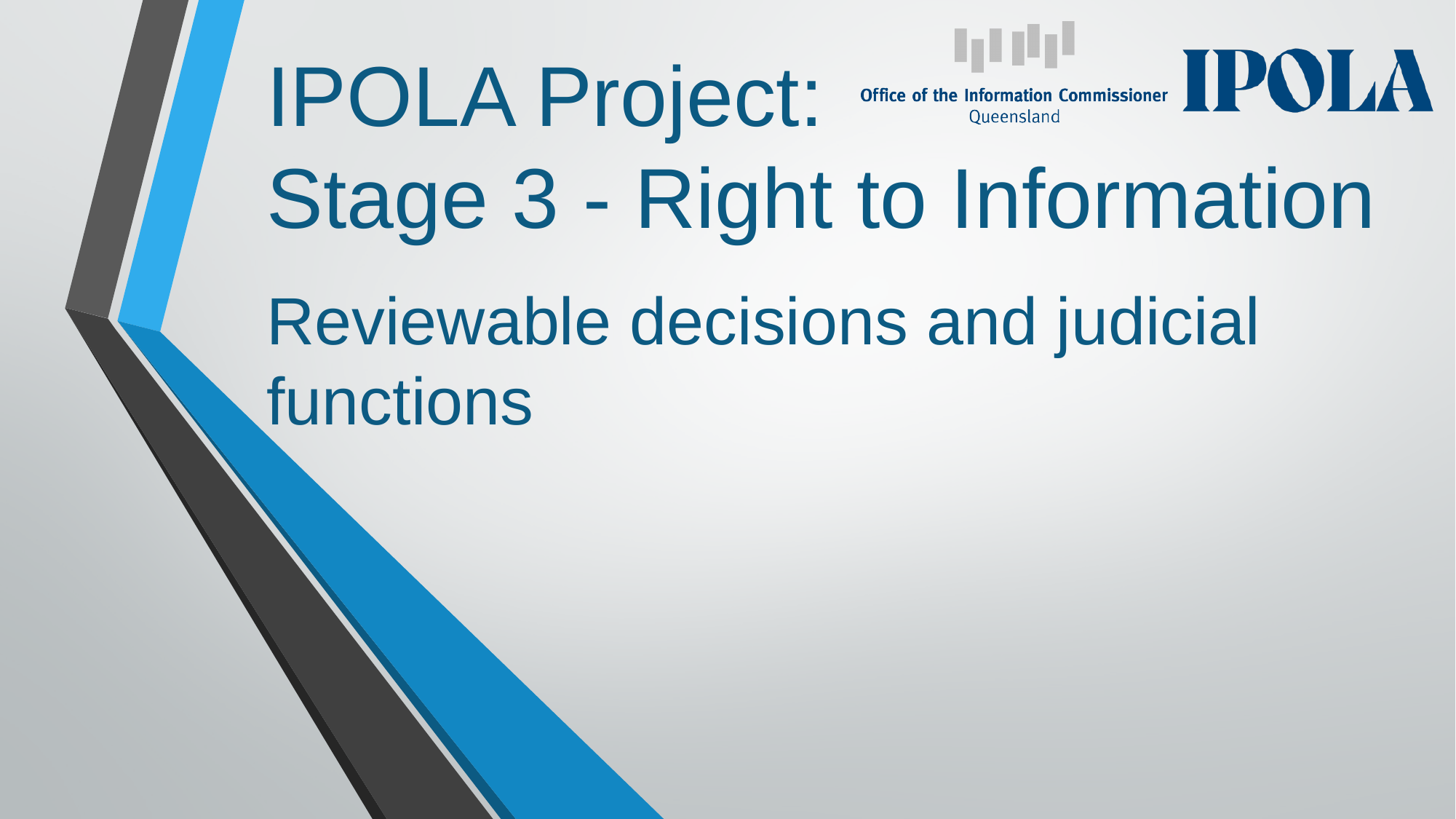

# IPOLA Project: Stage 3 - Right to Information Reviewable decisions and judicial functions